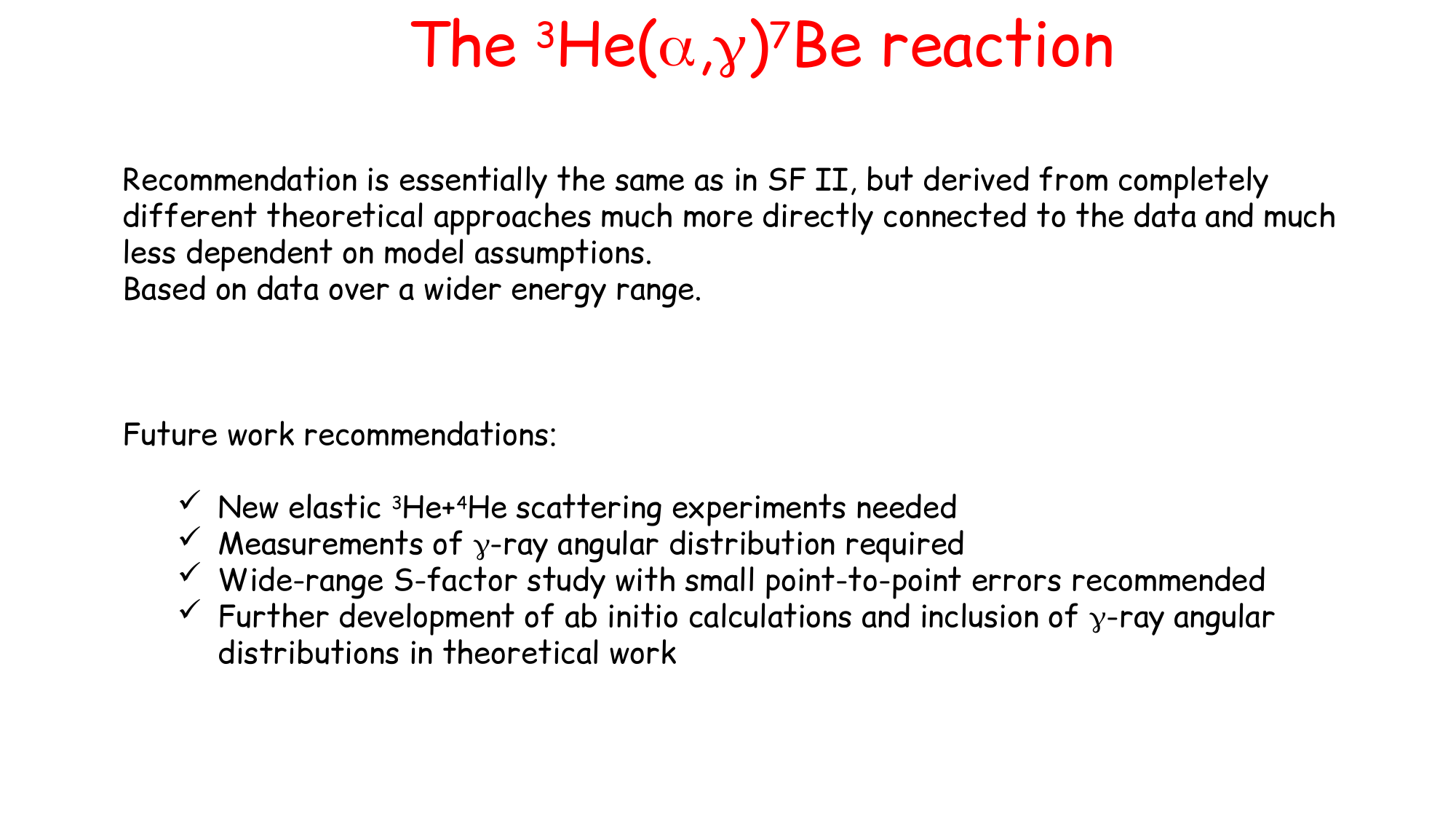

The 3He(α,γ)7Be reaction

Recommendation is essentially the same as in SF II, but derived from completely different theoretical approaches much more directly connected to the data and much less dependent on model assumptions.
Based on data over a wider energy range.

Future work recommendations:

New elastic 3He+4He scattering experiments needed
Measurements of γ-ray angular distribution required
Wide-range S-factor study with small point-to-point errors recommended
Further development of ab initio calculations and inclusion of γ-ray angular distributions in theoretical work